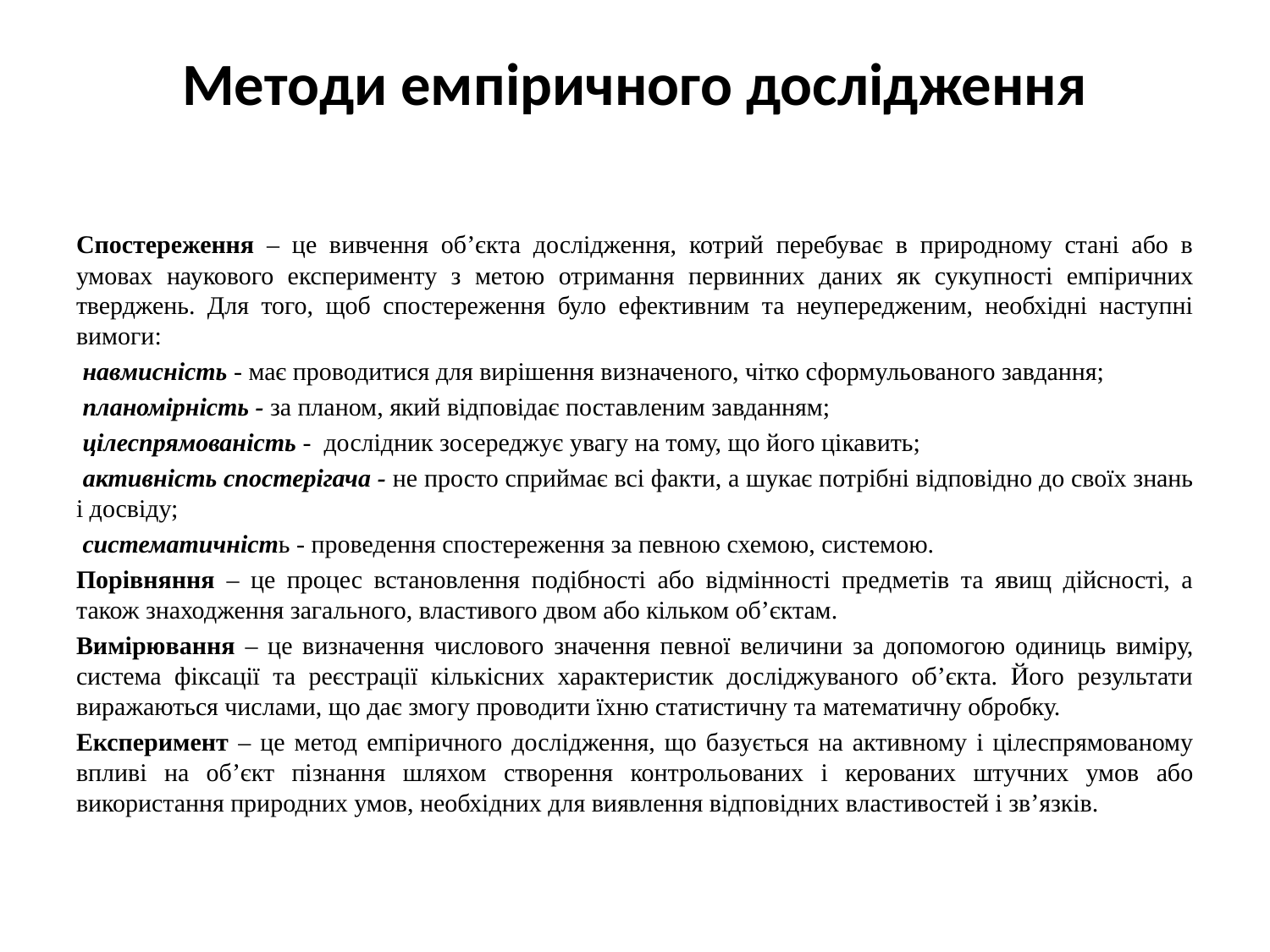

# Методи емпіричного дослідження
Спостереження – це вивчення об’єкта дослідження, котрий перебуває в природному стані або в умовах наукового експерименту з метою отримання первинних даних як сукупності емпіричних тверджень. Для того, щоб спостереження було ефективним та неупередженим, необхідні наступні вимоги:
 навмисність - має проводитися для вирішення визначеного, чітко сформульованого завдання;
 планомірність - за планом, який відповідає поставленим завданням;
 цілеспрямованість -  дослідник зосереджує увагу на тому, що його цікавить;
 активність спостерігача - не просто сприймає всі факти, а шукає потрібні відповідно до своїх знань і досвіду;
 систематичність - проведення спостереження за певною схемою, системою.
Порівняння – це процес встановлення подібності або відмінності предметів та явищ дійсності, а також знаходження загального, властивого двом або кільком об’єктам.
Вимірювання – це визначення числового значення певної величини за допомогою одиниць виміру, система фіксації та реєстрації кількісних характеристик досліджуваного об’єкта. Його результати виражаються числами, що дає змогу проводити їхню статистичну та математичну обробку.
Експеримент – це метод емпіричного дослідження, що базується на активному і цілеспрямованому впливі на об’єкт пізнання шляхом створення контрольованих і керованих штучних умов або використання природних умов, необхідних для виявлення відповідних властивостей і зв’язків.